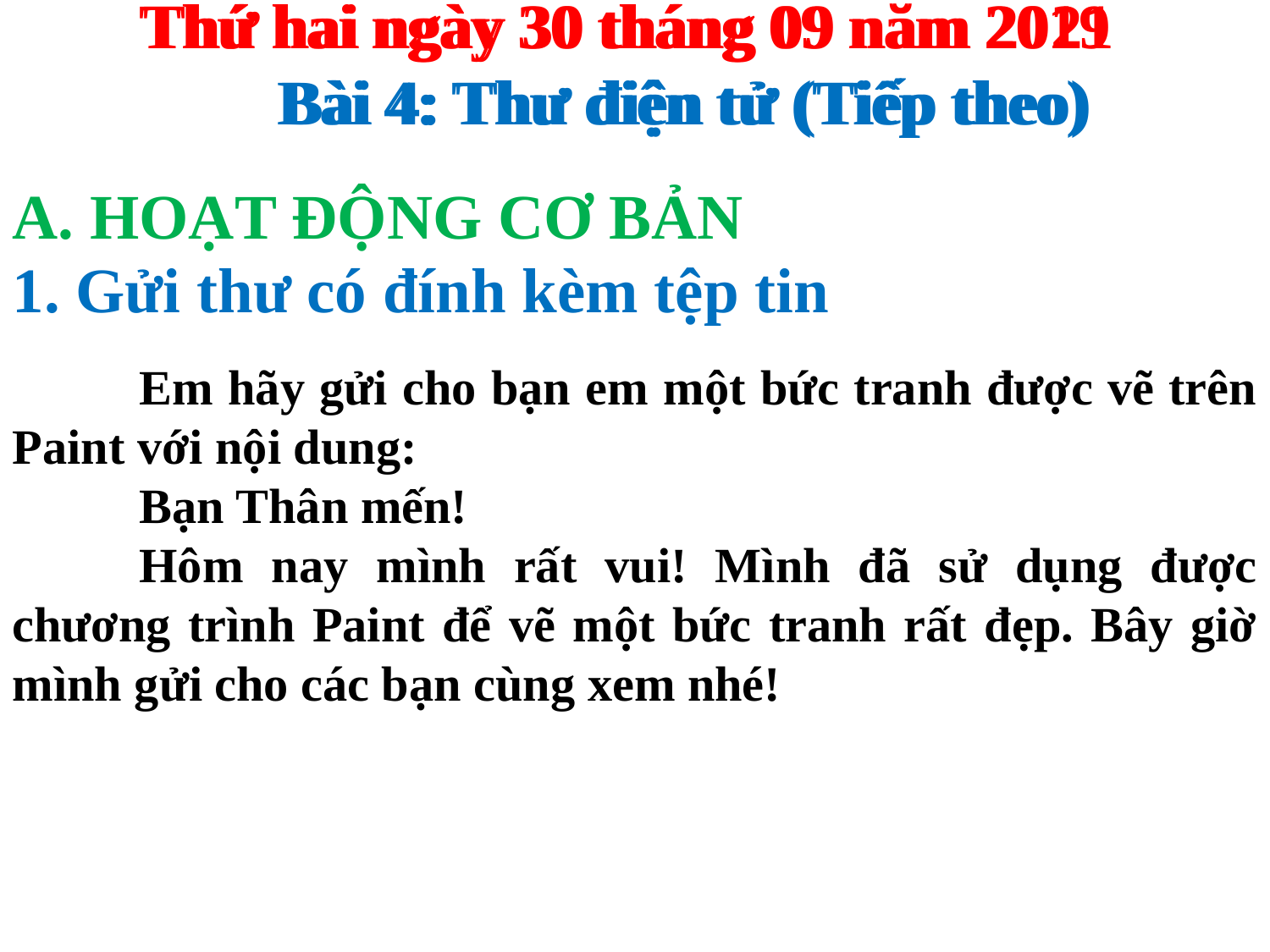

Thứ hai ngày 30 tháng 09 năm 2021
Bài 4: Thư điện tử (Tiếp theo)
A. HOẠT ĐỘNG CƠ BẢN
1. Gửi thư có đính kèm tệp tin
	Em hãy gửi cho bạn em một bức tranh được vẽ trên Paint với nội dung:
	Bạn Thân mến!
	Hôm nay mình rất vui! Mình đã sử dụng được chương trình Paint để vẽ một bức tranh rất đẹp. Bây giờ mình gửi cho các bạn cùng xem nhé!